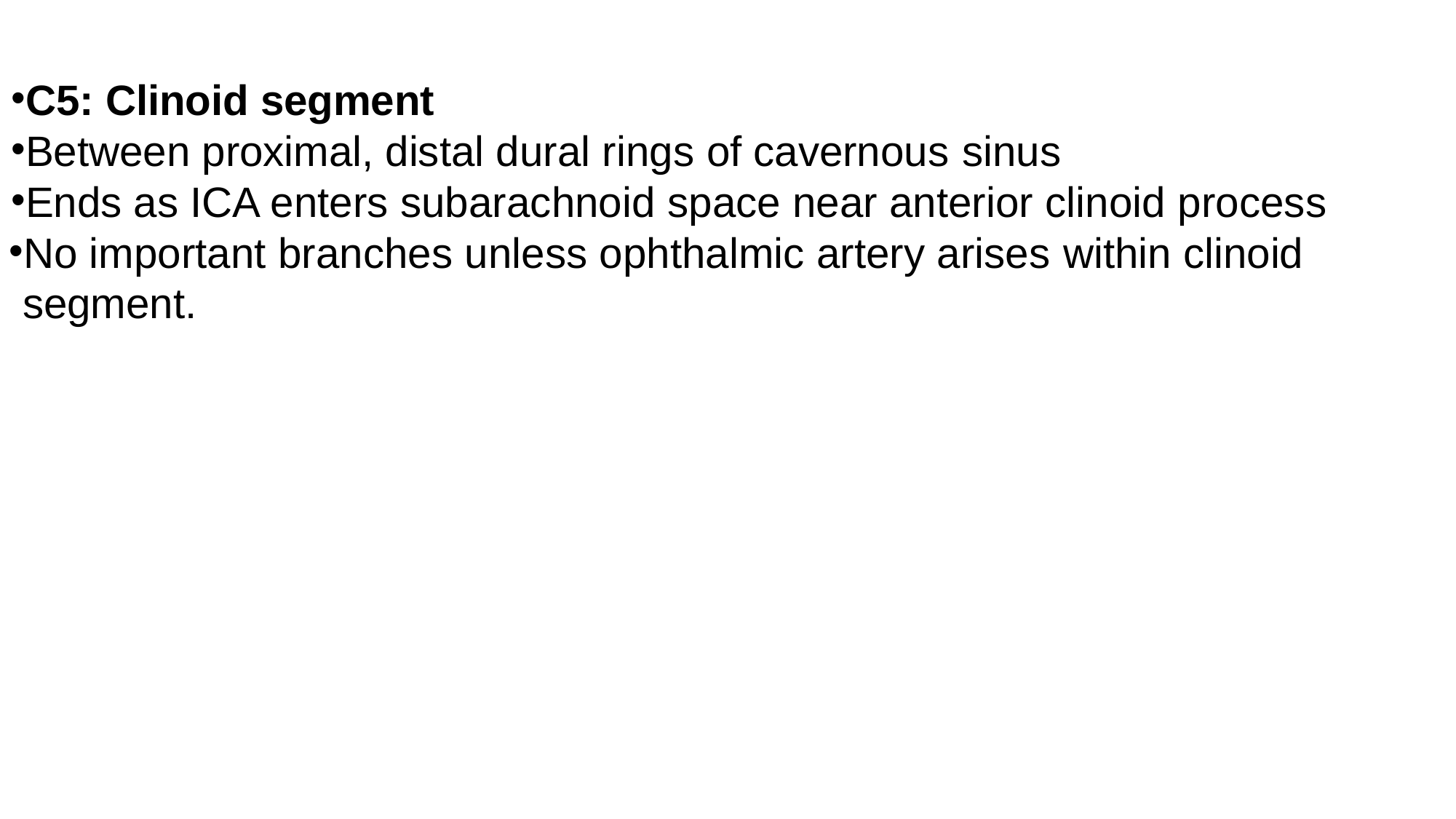

C5: Clinoid segment
Between proximal, distal dural rings of cavernous sinus
Ends as ICA enters subarachnoid space near anterior clinoid process
No important branches unless ophthalmic artery arises within clinoid  segment.